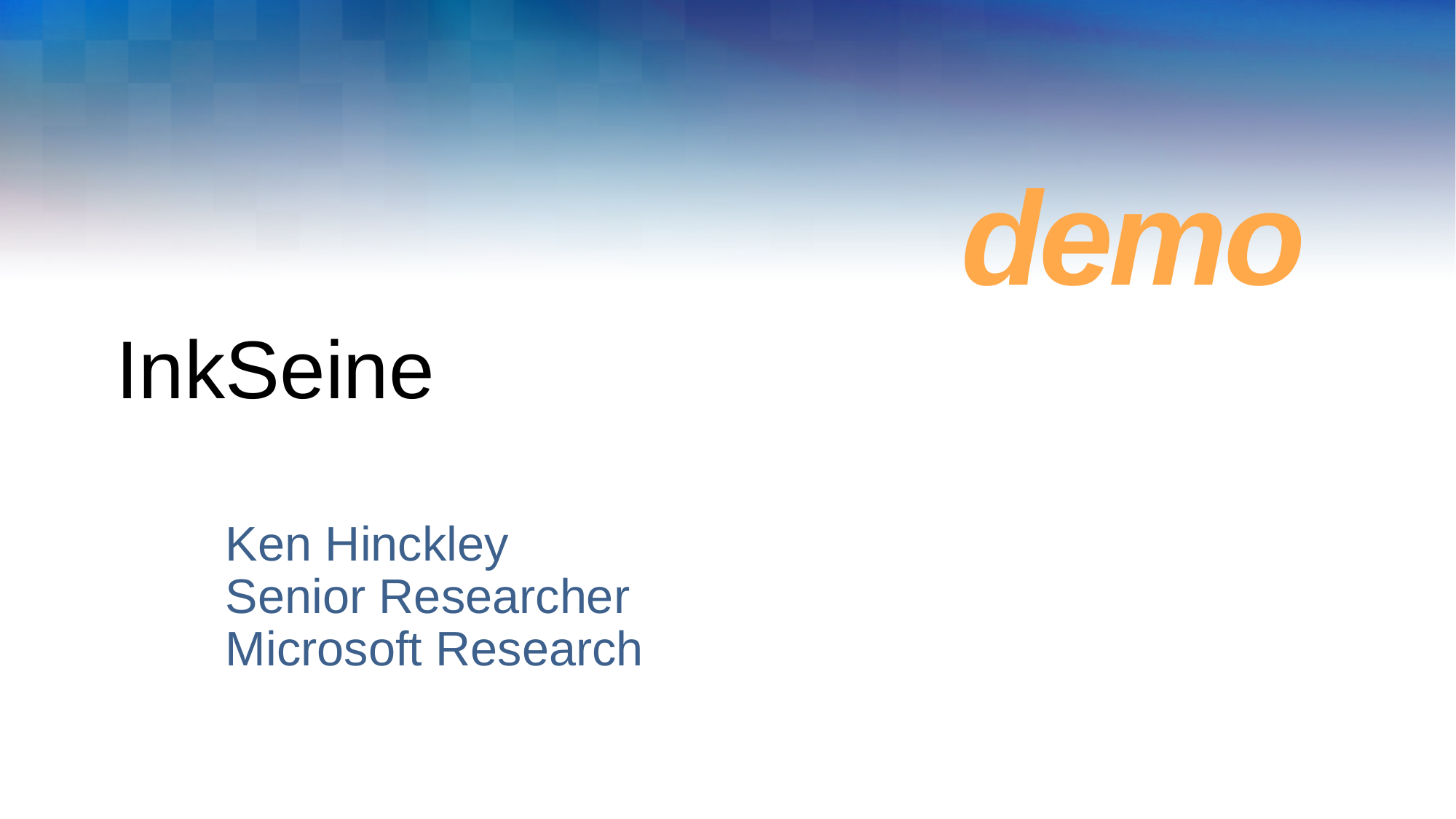

demo
# InkSeine
Ken Hinckley
Senior Researcher
Microsoft Research